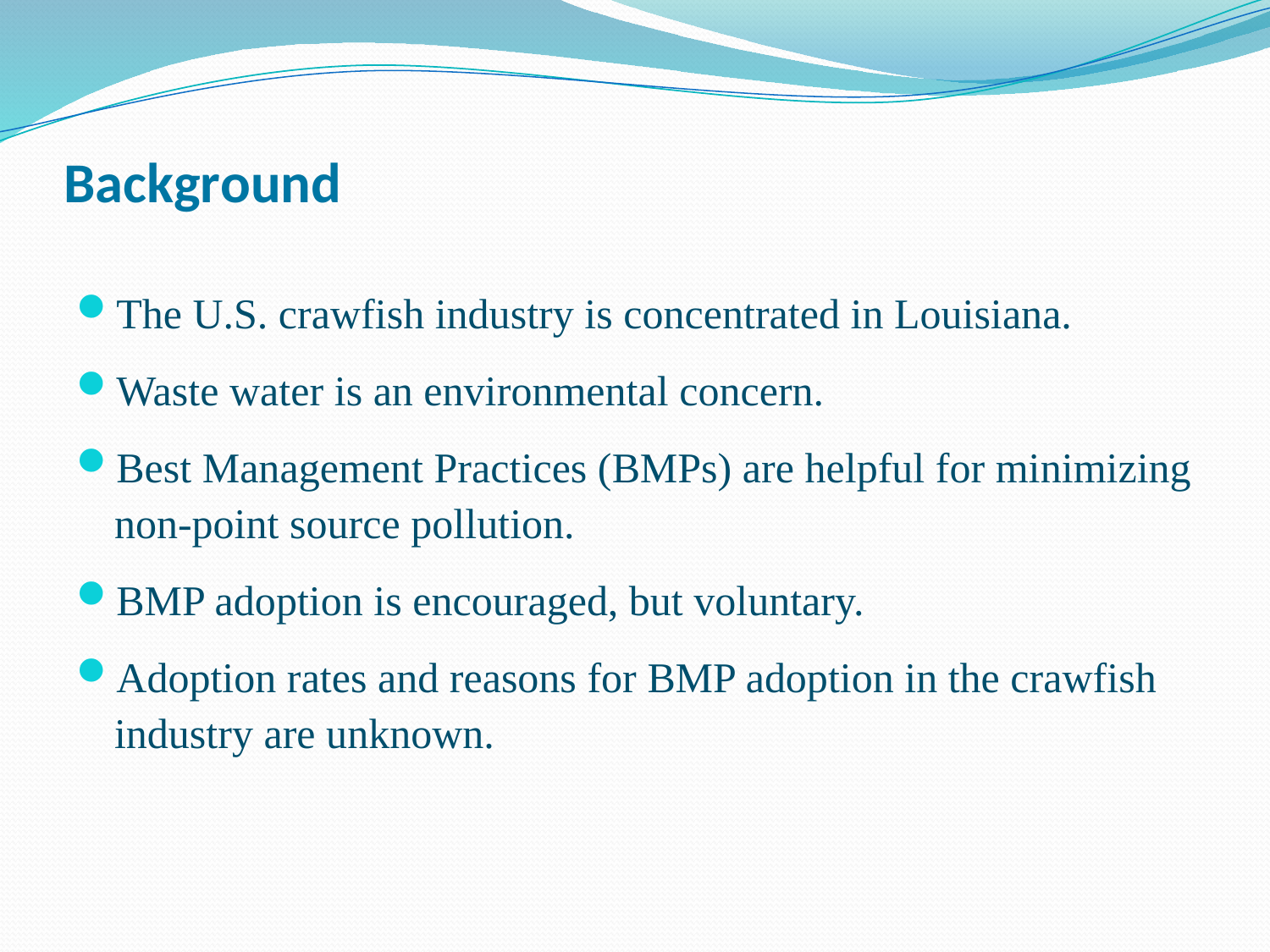

# Background
The U.S. crawfish industry is concentrated in Louisiana.
Waste water is an environmental concern.
Best Management Practices (BMPs) are helpful for minimizing non-point source pollution.
BMP adoption is encouraged, but voluntary.
Adoption rates and reasons for BMP adoption in the crawfish industry are unknown.